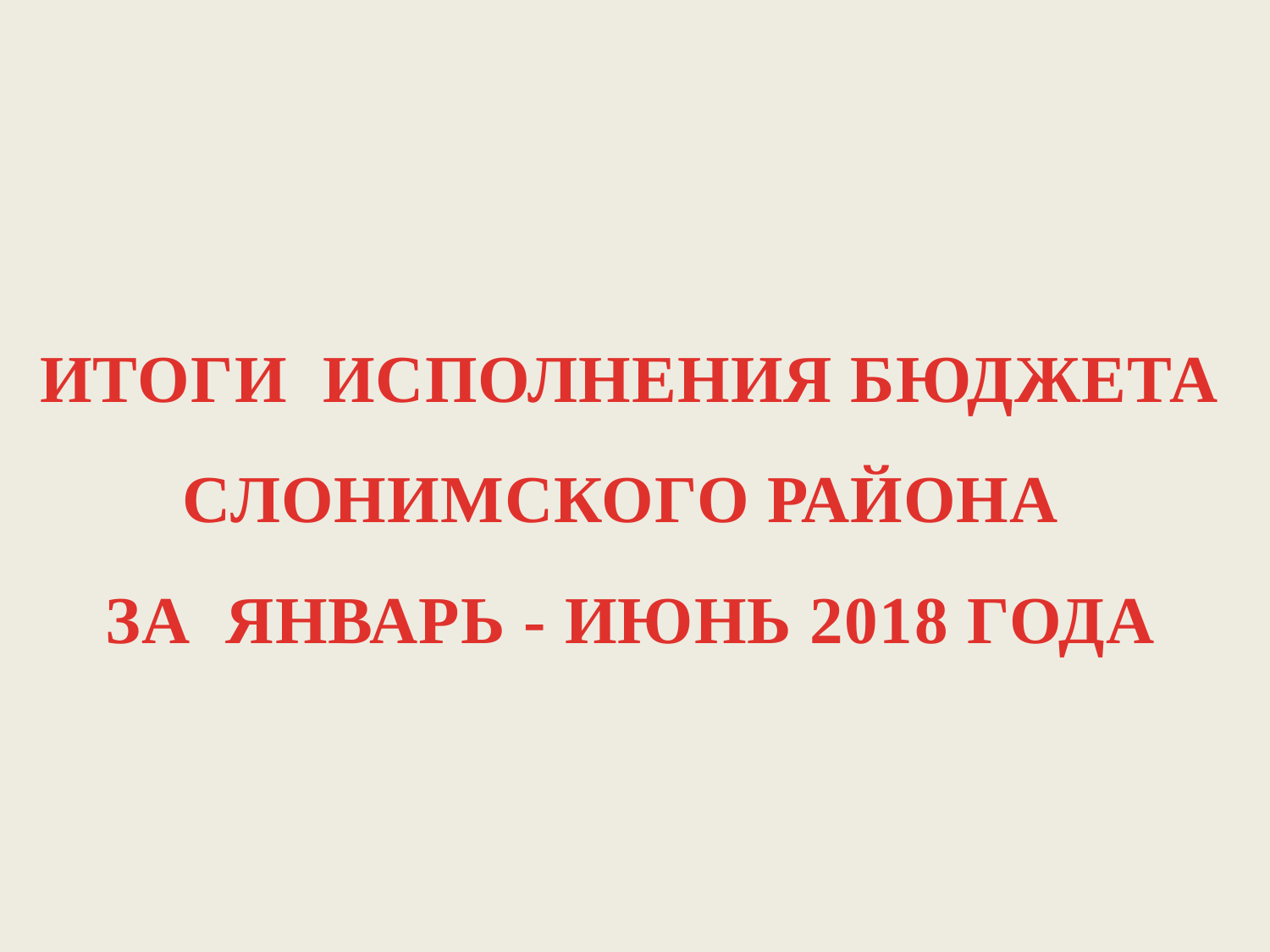

# ИТОГИ  ИСПОЛНЕНИЯ БЮДЖЕТА СЛОНИМСКОГО РАЙОНА ЗА  ЯНВАРЬ - ИЮНЬ 2018 ГОДА